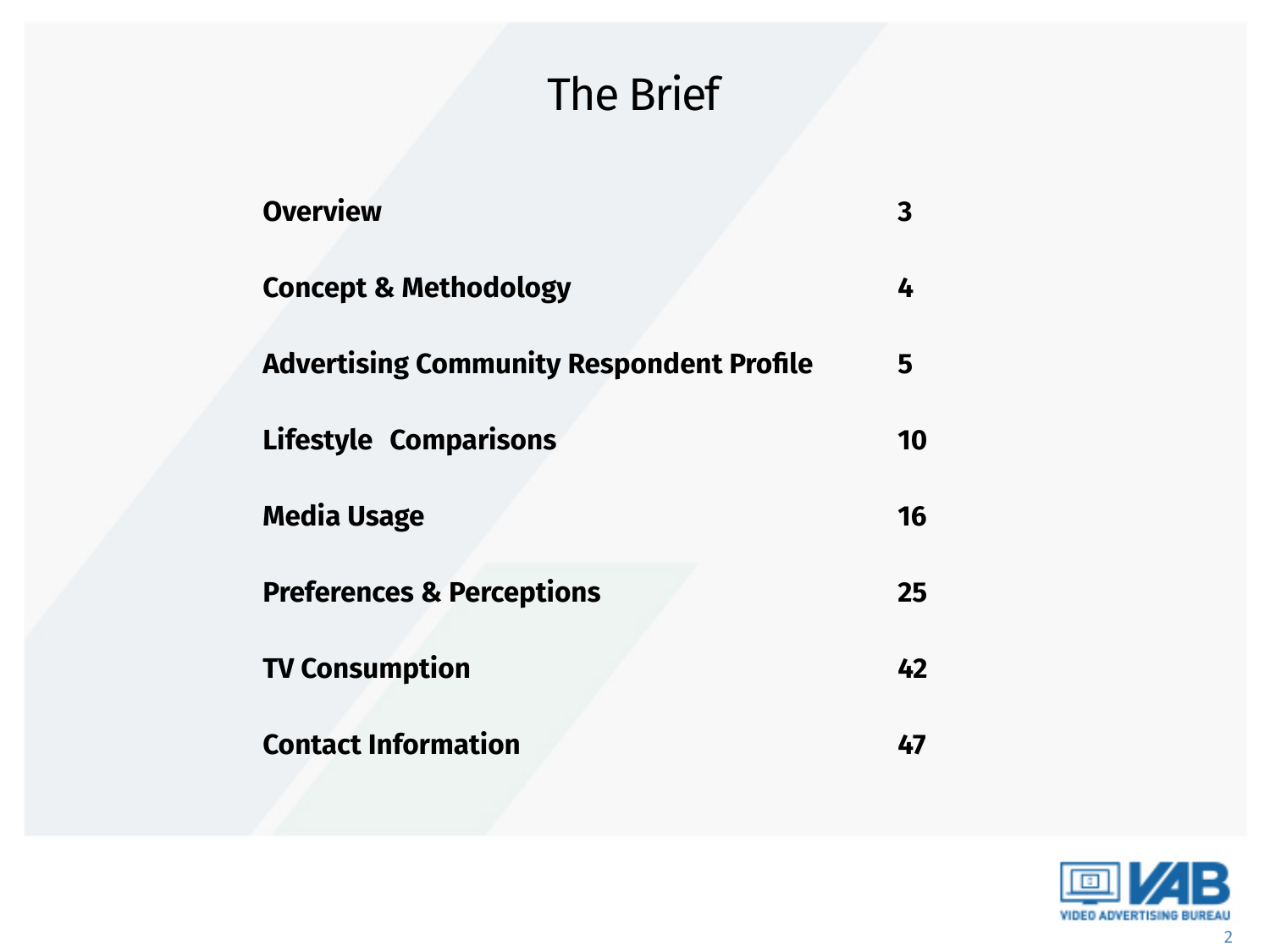

# The Brief
Overview					3

Concept & Methodology			4

Advertising Community Respondent Profile	5

Lifestyle	Comparisons			10

Media Usage				16

Preferences & Perceptions			25

TV Consumption				42

Contact Information			47